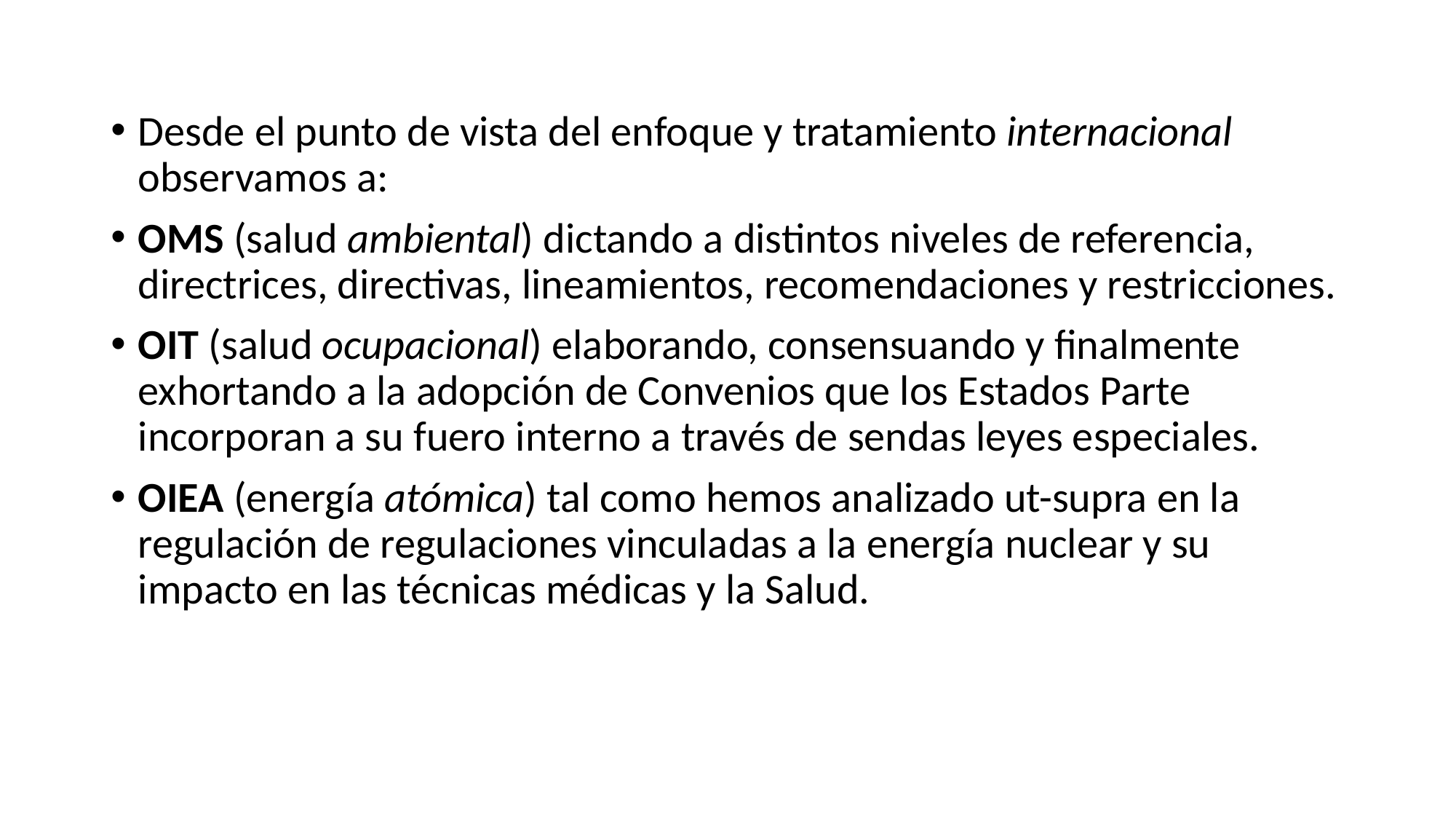

#
Desde el punto de vista del enfoque y tratamiento internacional observamos a:
OMS (salud ambiental) dictando a distintos niveles de referencia, directrices, directivas, lineamientos, recomendaciones y restricciones.
OIT (salud ocupacional) elaborando, consensuando y finalmente exhortando a la adopción de Convenios que los Estados Parte incorporan a su fuero interno a través de sendas leyes especiales.
OIEA (energía atómica) tal como hemos analizado ut-supra en la regulación de regulaciones vinculadas a la energía nuclear y su impacto en las técnicas médicas y la Salud.